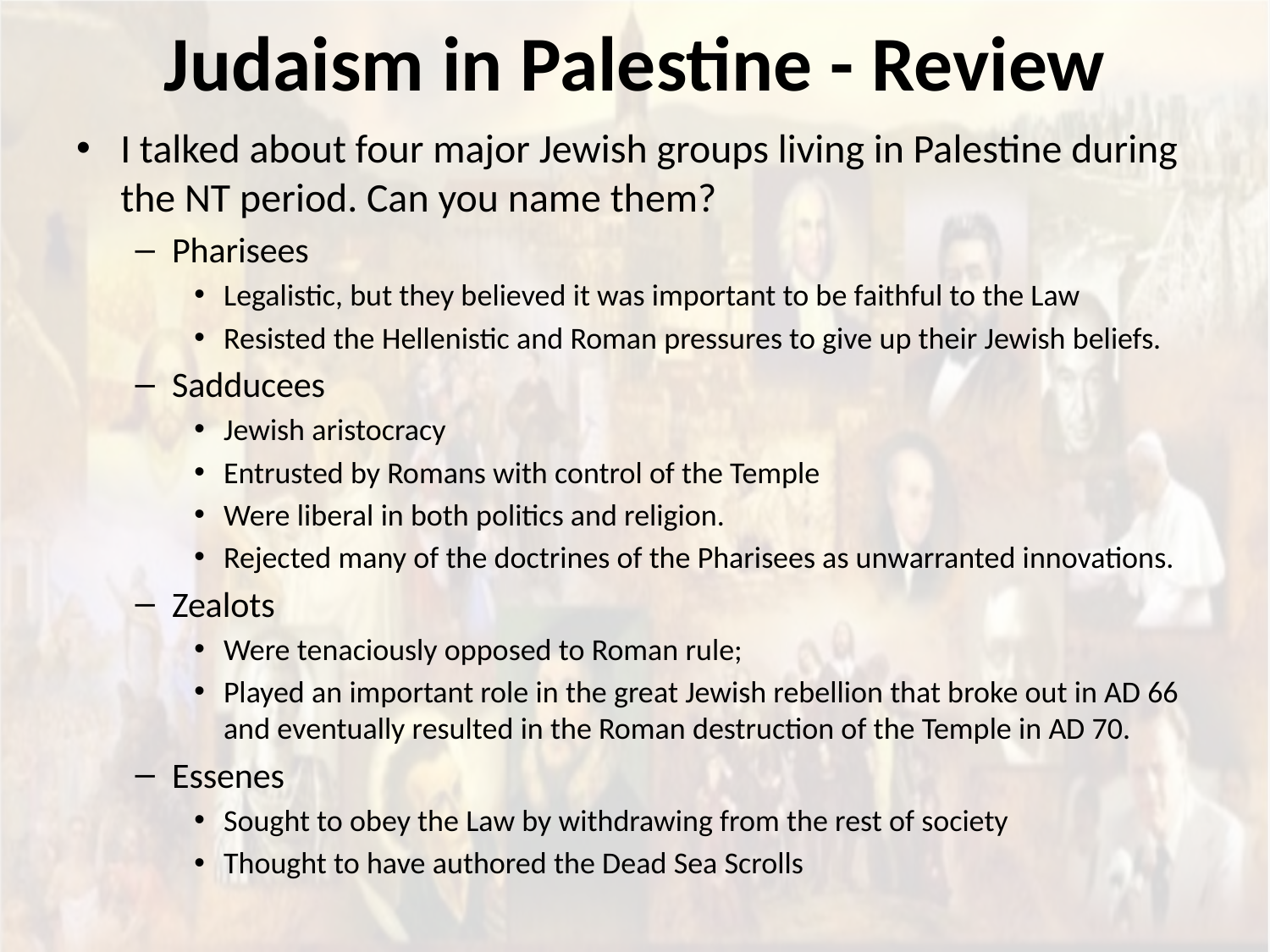

# Judaism in Palestine - Review
I talked about four major Jewish groups living in Palestine during the NT period. Can you name them?
Pharisees
Legalistic, but they believed it was important to be faithful to the Law
Resisted the Hellenistic and Roman pressures to give up their Jewish beliefs.
Sadducees
Jewish aristocracy
Entrusted by Romans with control of the Temple
Were liberal in both politics and religion.
Rejected many of the doctrines of the Pharisees as unwarranted innovations.
Zealots
Were tenaciously opposed to Roman rule;
Played an important role in the great Jewish rebellion that broke out in AD 66 and eventually resulted in the Roman destruction of the Temple in AD 70.
Essenes
Sought to obey the Law by withdrawing from the rest of society
Thought to have authored the Dead Sea Scrolls